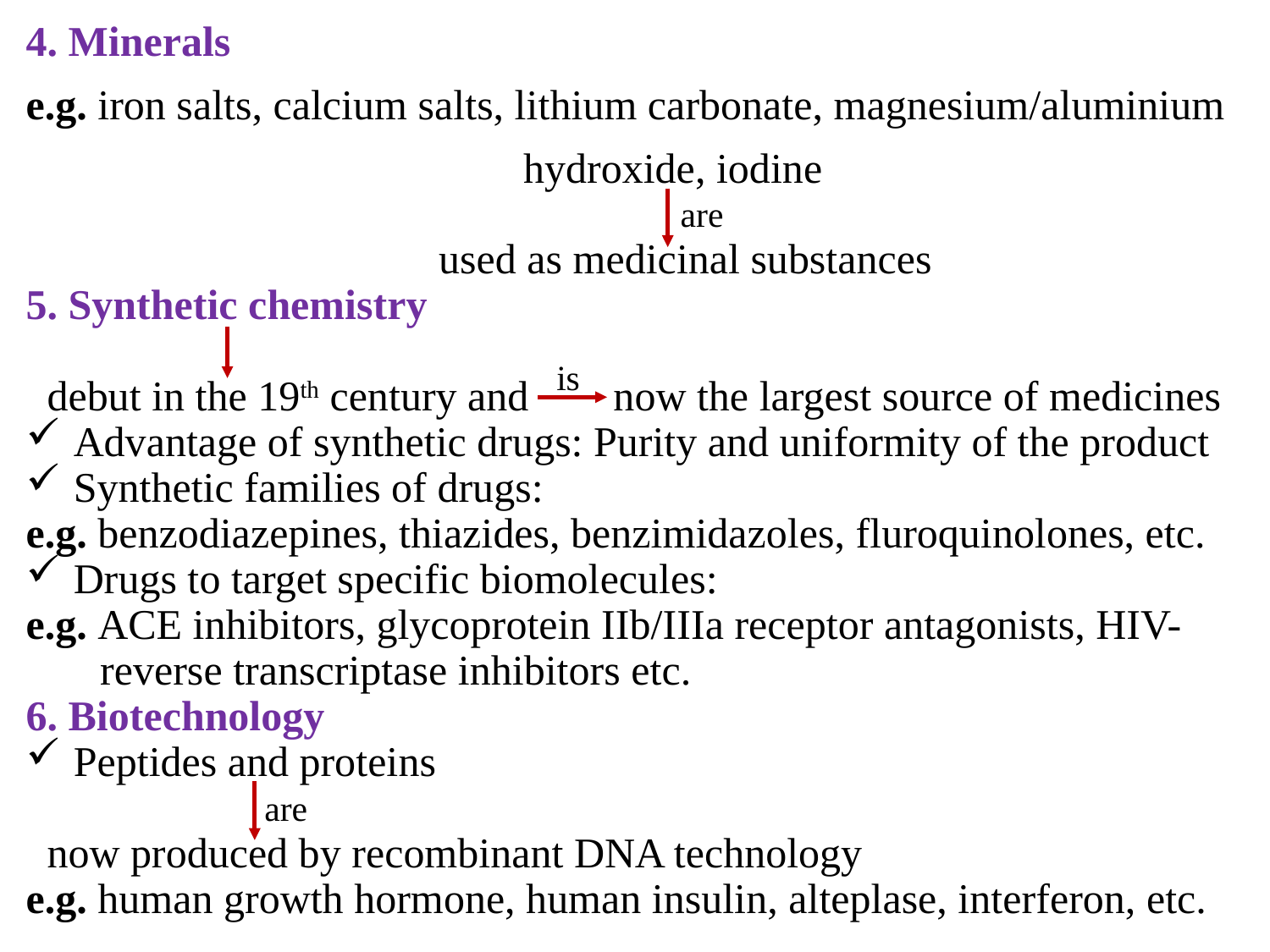

4. Minerals
e.g. iron salts, calcium salts, lithium carbonate, magnesium/aluminium
                                               hydroxide, iodine

                                       used as medicinal substances
5. Synthetic chemistry

  debut in the 19th century and        now the largest source of medicines
Advantage of synthetic drugs: Purity and uniformity of the product
Synthetic families of drugs:
e.g. benzodiazepines, thiazides, benzimidazoles, fluroquinolones, etc.
Drugs to target specific biomolecules:
e.g. ACE inhibitors, glycoprotein IIb/IIIa receptor antagonists, HIV-
       reverse transcriptase inhibitors etc.
6. Biotechnology
Peptides and proteins

  now produced by recombinant DNA technology
e.g. human growth hormone, human insulin, alteplase, interferon, etc.

are
is
are